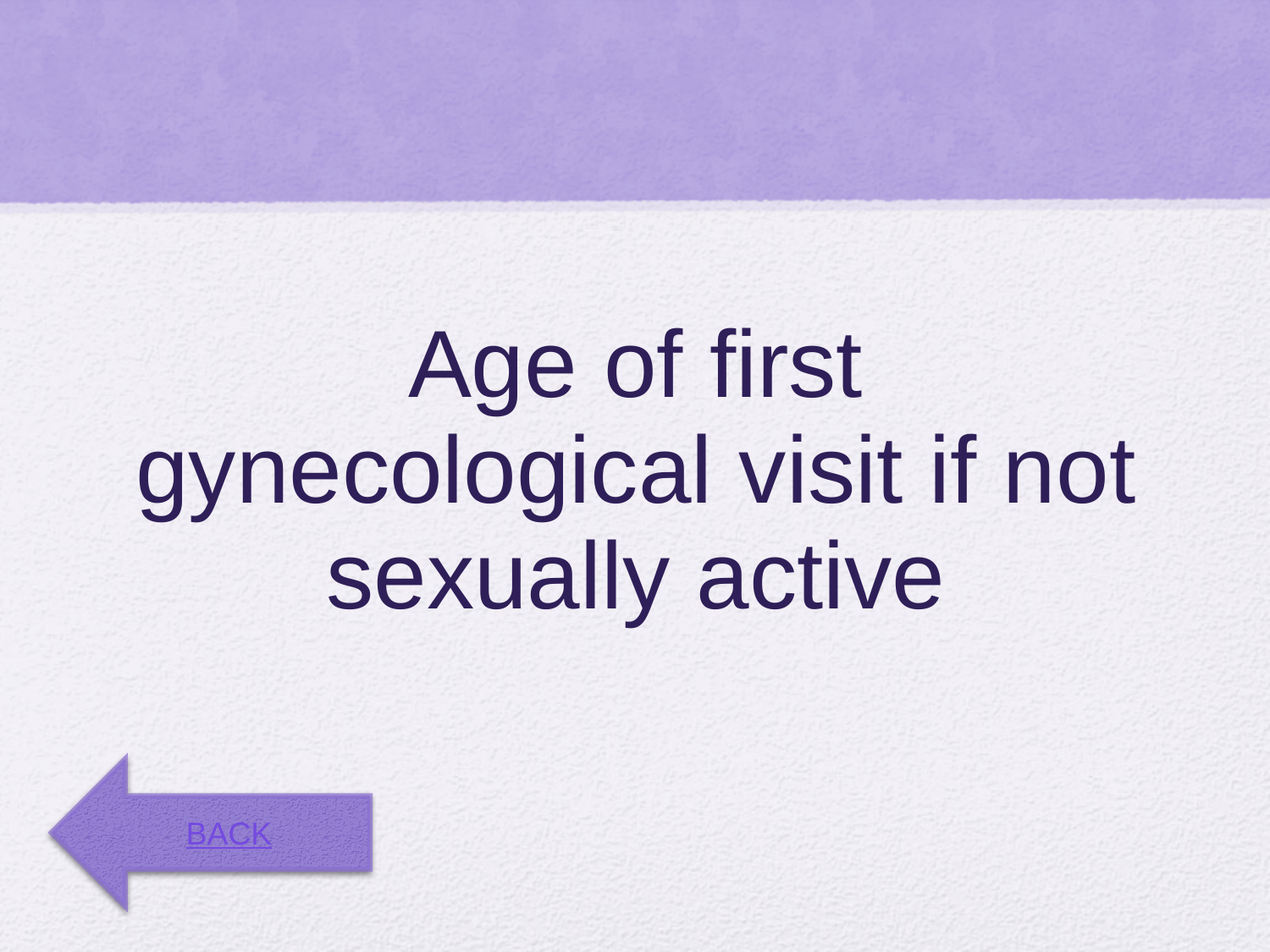

# Age of first gynecological visit if not sexually active
BACK